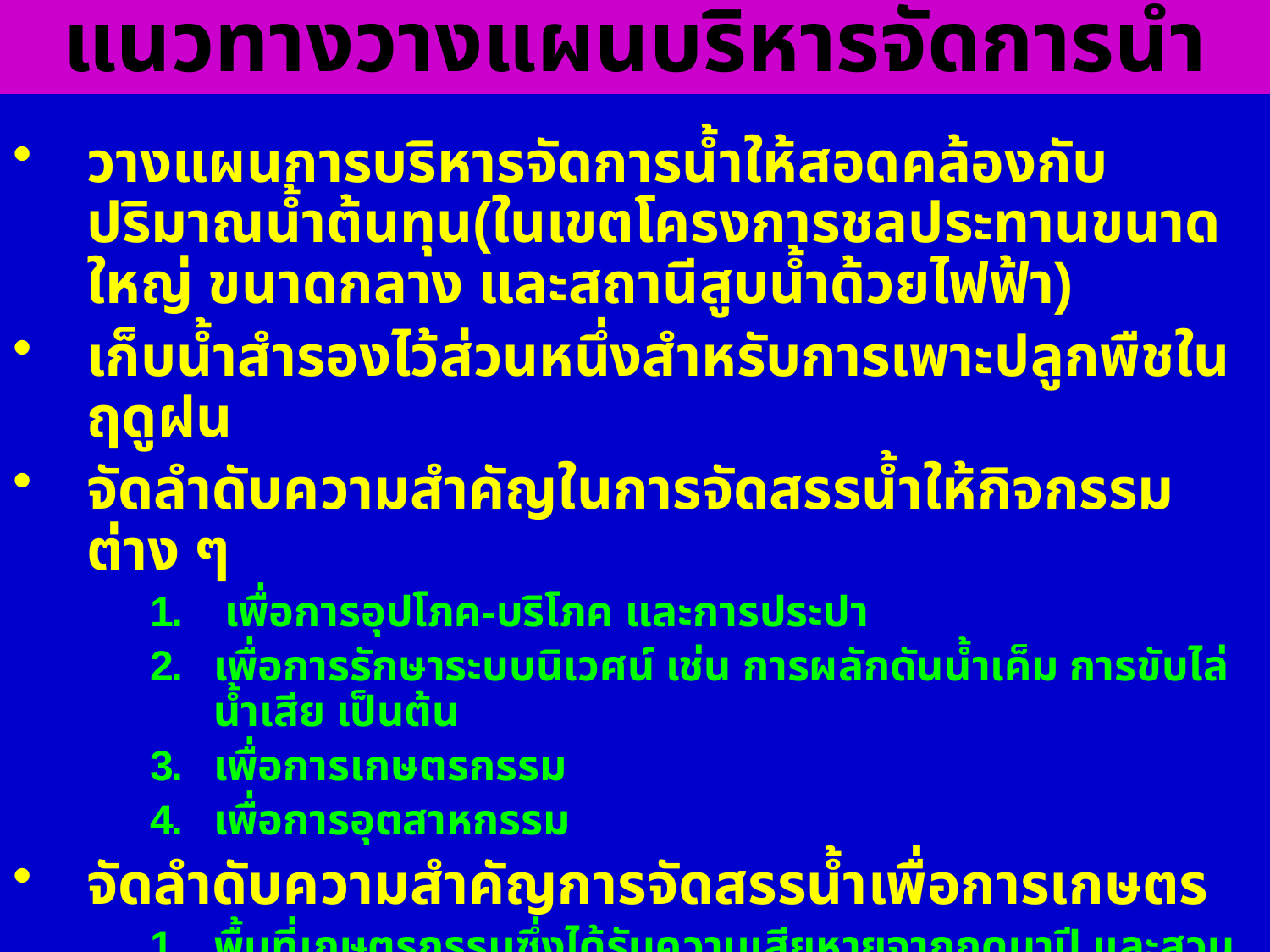

แนวทางวางแผนบริหารจัดการน้ำ
วางแผนการบริหารจัดการน้ำให้สอดคล้องกับปริมาณน้ำต้นทุน(ในเขตโครงการชลประทานขนาดใหญ่ ขนาดกลาง และสถานีสูบน้ำด้วยไฟฟ้า)
เก็บน้ำสำรองไว้ส่วนหนึ่งสำหรับการเพาะปลูกพืชในฤดูฝน
จัดลำดับความสำคัญในการจัดสรรน้ำให้กิจกรรมต่าง ๆ
 เพื่อการอุปโภค-บริโภค และการประปา
เพื่อการรักษาระบบนิเวศน์ เช่น การผลักดันน้ำเค็ม การขับไล่ น้ำเสีย เป็นต้น
เพื่อการเกษตรกรรม
เพื่อการอุตสาหกรรม
จัดลำดับความสำคัญการจัดสรรน้ำเพื่อการเกษตร
พื้นที่เกษตรกรรมซึ่งได้รับความเสียหายจากฤดูนาปี และสวนผลไม้
พื้นที่เกษตรกรรมที่อยู่ในรอบเวรการส่งน้ำ
พื้นที่เกษตรกรรมที่ใช้น้ำน้อย เช่น การปลูกพืชไร่ –พืชผัก
การทำนาปรังเพื่อเพิ่มพูนรายได้